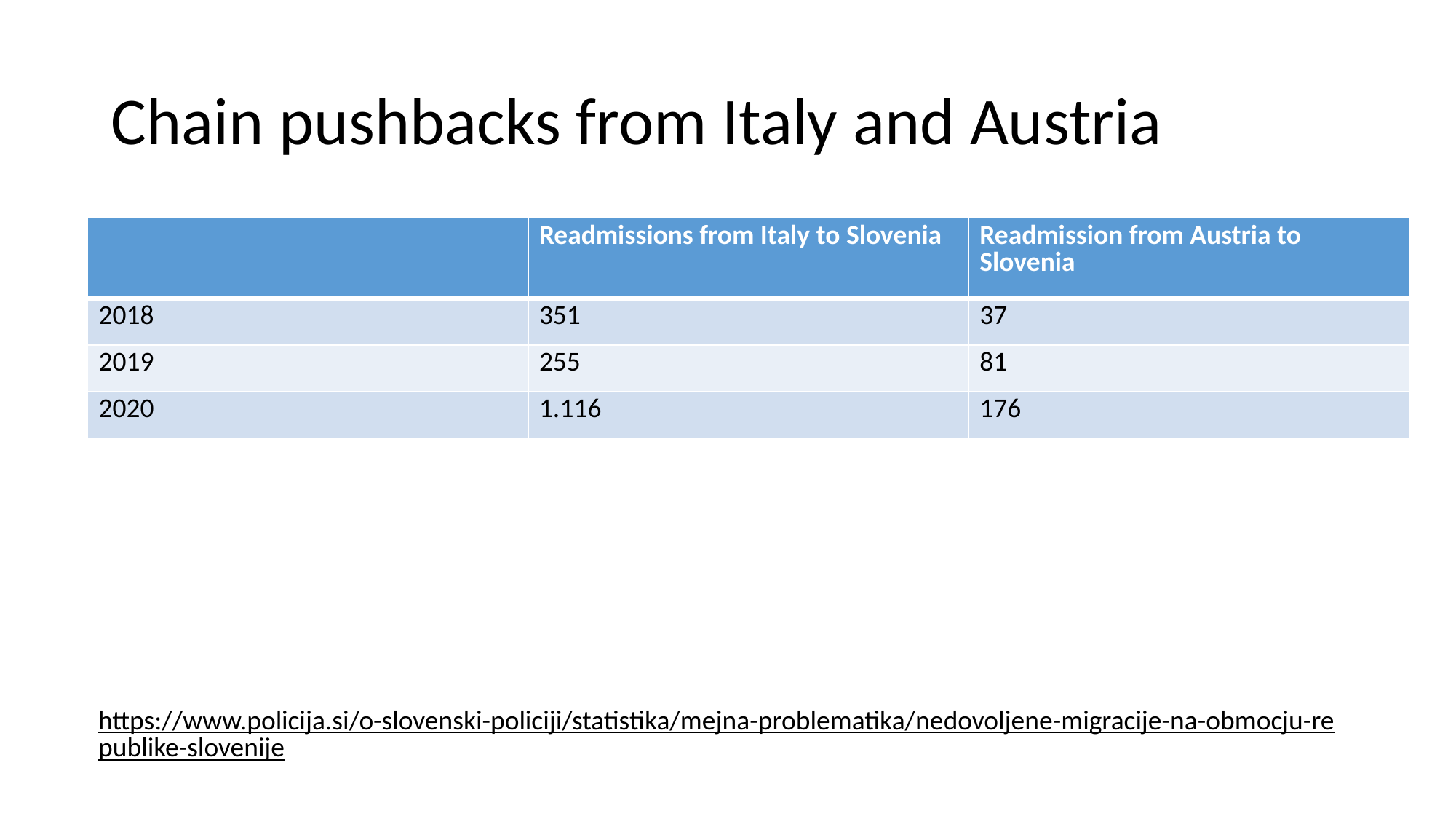

# Chain pushbacks from Italy and Austria
|  | Readmissions from Italy to Slovenia | Readmission from Austria to Slovenia |
| --- | --- | --- |
| 2018 | 351 | 37 |
| 2019 | 255 | 81 |
| 2020 | 1.116 | 176 |
https://www.policija.si/o-slovenski-policiji/statistika/mejna-problematika/nedovoljene-migracije-na-obmocju-republike-slovenije